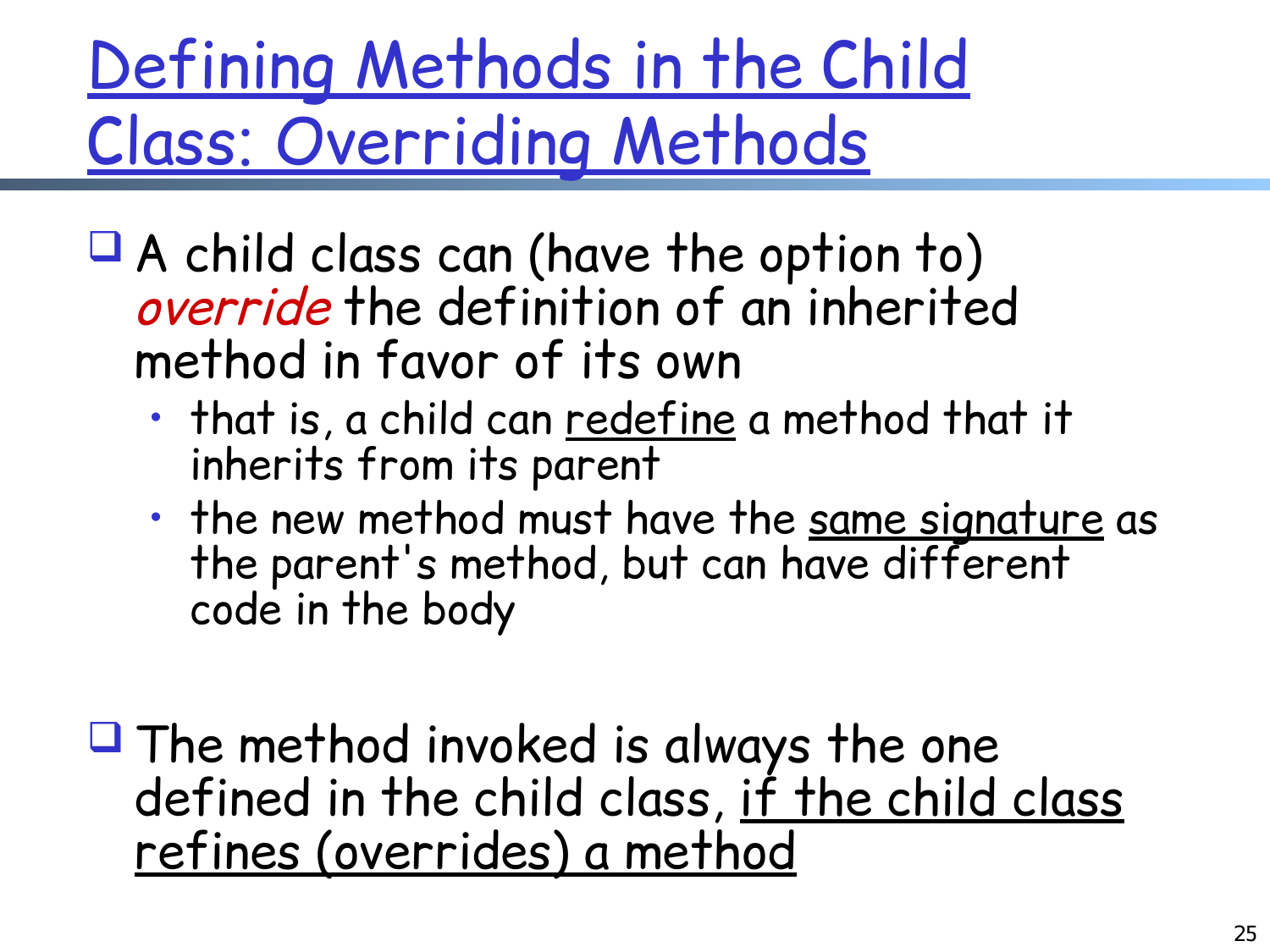

# Defining Methods in the Child Class: Overriding Methods
A child class can (have the option to) override the definition of an inherited method in favor of its own
that is, a child can redefine a method that it inherits from its parent
the new method must have the same signature as the parent's method, but can have different code in the body

The method invoked is always the one defined in the child class, if the child class refines (overrides) a method
25